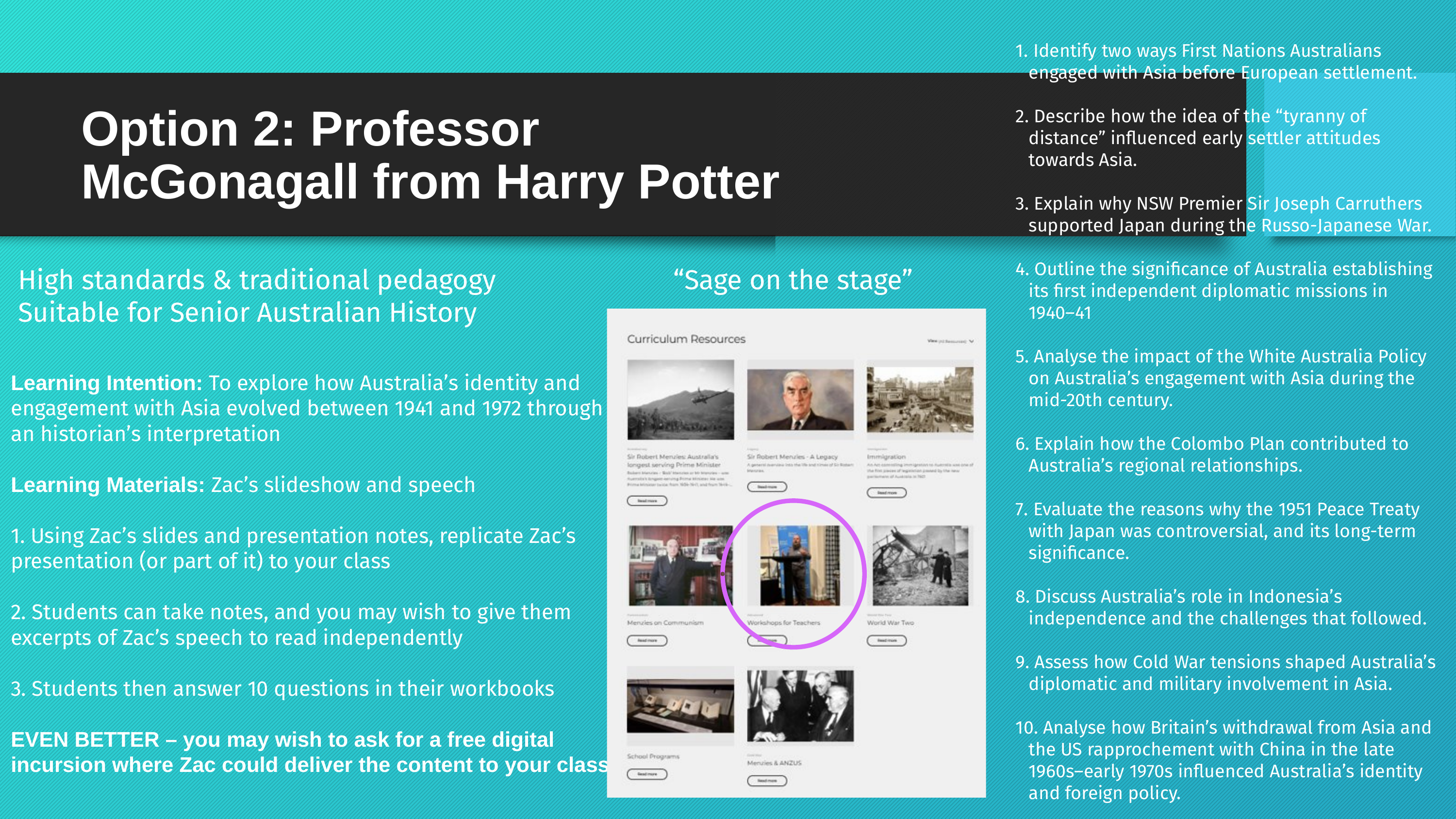

Identify two ways First Nations Australians engaged with Asia before European settlement.

 Describe how the idea of the “tyranny of distance” influenced early settler attitudes towards Asia.

 Explain why NSW Premier Sir Joseph Carruthers supported Japan during the Russo-Japanese War.

 Outline the significance of Australia establishing its first independent diplomatic missions in 1940–41

 Analyse the impact of the White Australia Policy on Australia’s engagement with Asia during the mid-20th century.

 Explain how the Colombo Plan contributed to Australia’s regional relationships.

 Evaluate the reasons why the 1951 Peace Treaty with Japan was controversial, and its long-term significance.

 Discuss Australia’s role in Indonesia’s independence and the challenges that followed.

 Assess how Cold War tensions shaped Australia’s diplomatic and military involvement in Asia.

 Analyse how Britain’s withdrawal from Asia and the US rapprochement with China in the late 1960s–early 1970s influenced Australia’s identity and foreign policy.

Option 2: Professor McGonagall from Harry Potter

High standards & traditional pedagogy			“Sage on the stage”
Suitable for Senior Australian History

Learning Intention: To explore how Australia’s identity and engagement with Asia evolved between 1941 and 1972 through an historian’s interpretation

Learning Materials: Zac’s slideshow and speech

1. Using Zac’s slides and presentation notes, replicate Zac’s presentation (or part of it) to your class

2. Students can take notes, and you may wish to give them excerpts of Zac’s speech to read independently

3. Students then answer 10 questions in their workbooks

EVEN BETTER – you may wish to ask for a free digital incursion where Zac could deliver the content to your class!